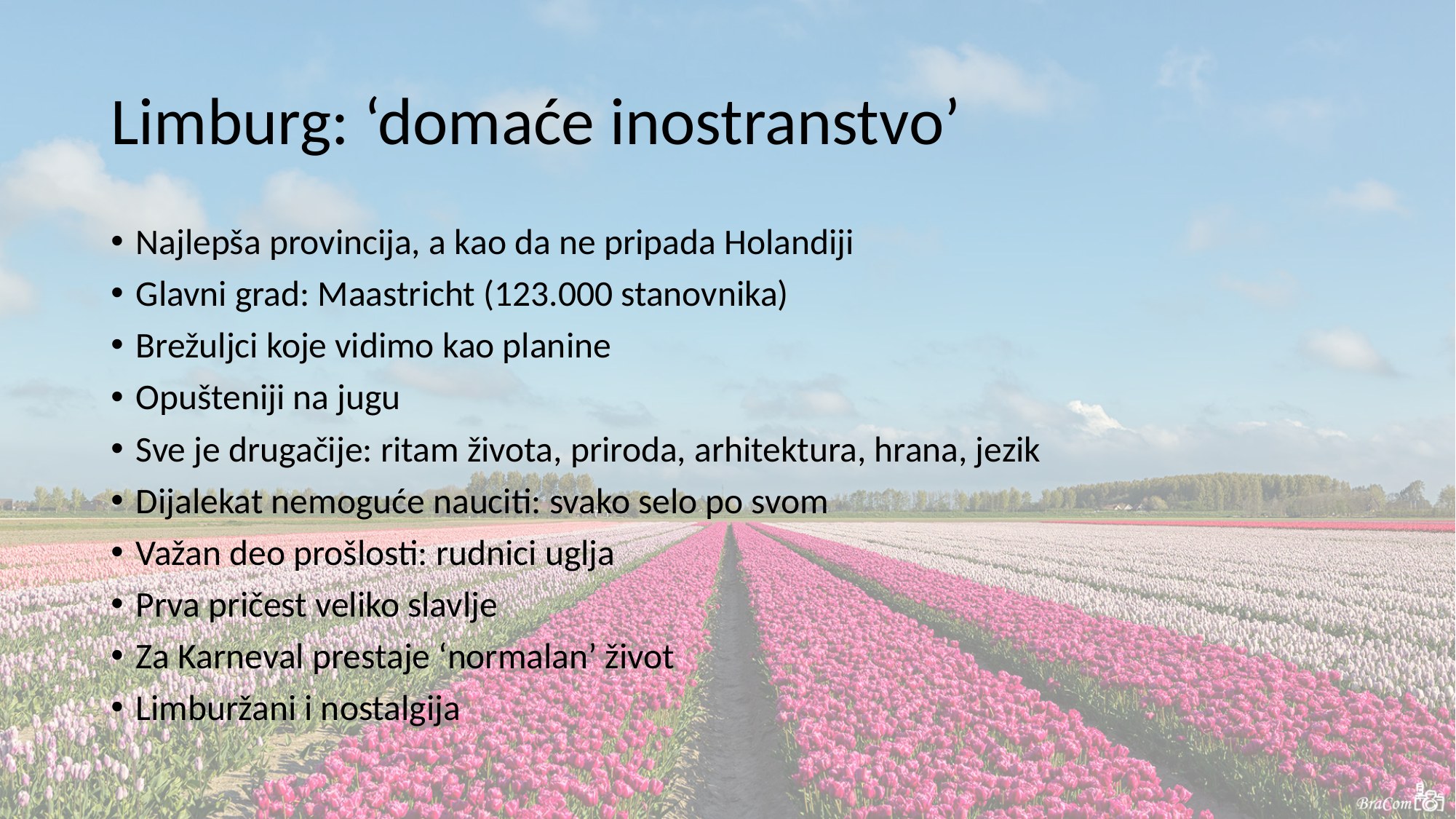

# Limburg: ‘domaće inostranstvo’
Najlepša provincija, a kao da ne pripada Holandiji
Glavni grad: Maastricht (123.000 stanovnika)
Brežuljci koje vidimo kao planine
Opušteniji na jugu
Sve je drugačije: ritam života, priroda, arhitektura, hrana, jezik
Dijalekat nemoguće nauciti: svako selo po svom
Važan deo prošlosti: rudnici uglja
Prva pričest veliko slavlje
Za Karneval prestaje ‘normalan’ život
Limburžani i nostalgija